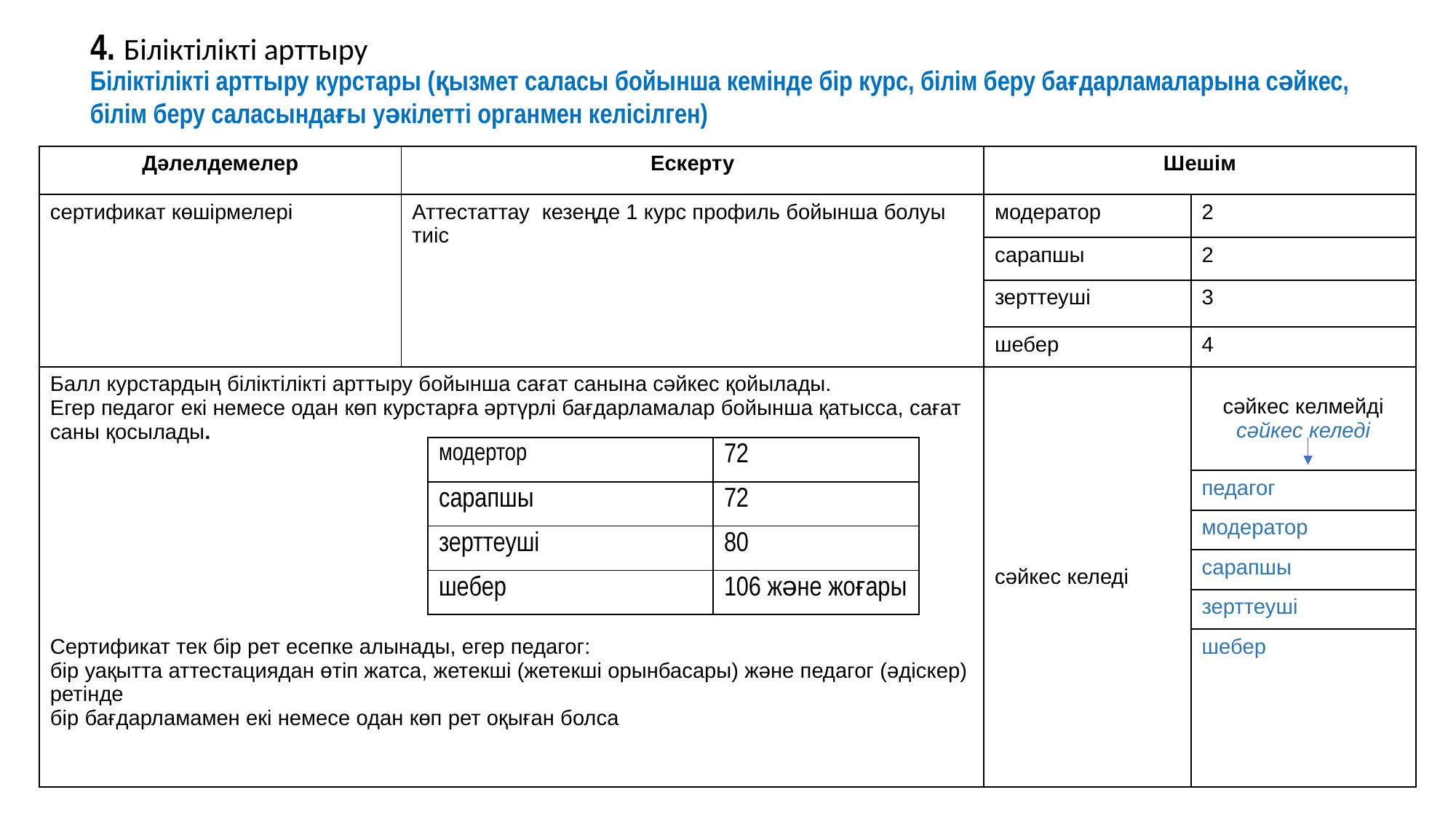

# 4. Біліктілікті арттыру
Біліктілікті арттыру курстары (қызмет саласы бойынша кемінде бір курс, білім беру бағдарламаларына сәйкес, білім беру саласындағы уәкілетті органмен келісілген)
| Дәлелдемелер | Ескерту | Шешім |  |
| --- | --- | --- | --- |
| сертификат көшірмелері | Аттестаттау кезеңде 1 курс профиль бойынша болуы тиіс | модератор | 2 |
|  |  | сарапшы | 2 |
|  |  | зерттеуші | 3 |
|  |  | шебер | 4 |
| Балл курстардың біліктілікті арттыру бойынша сағат санына сәйкес қойылады. Егер педагог екі немесе одан көп курстарға әртүрлі бағдарламалар бойынша қатысса, сағат саны қосылады. Сертификат тек бір рет есепке алынады, егер педагог: бір уақытта аттестациядан өтіп жатса, жетекші (жетекші орынбасары) және педагог (әдіскер) ретінде бір бағдарламамен екі немесе одан көп рет оқыған болса |  | сәйкес келеді | сәйкес келмейді сәйкес келеді |
|  |  |  | педагог |
|  |  |  | модератор |
|  |  |  | сарапшы |
|  |  |  | зерттеуші |
|  |  |  | шебер |
| модертор | 72 |
| --- | --- |
| сарапшы | 72 |
| зерттеуші | 80 |
| шебер | 106 және жоғары |